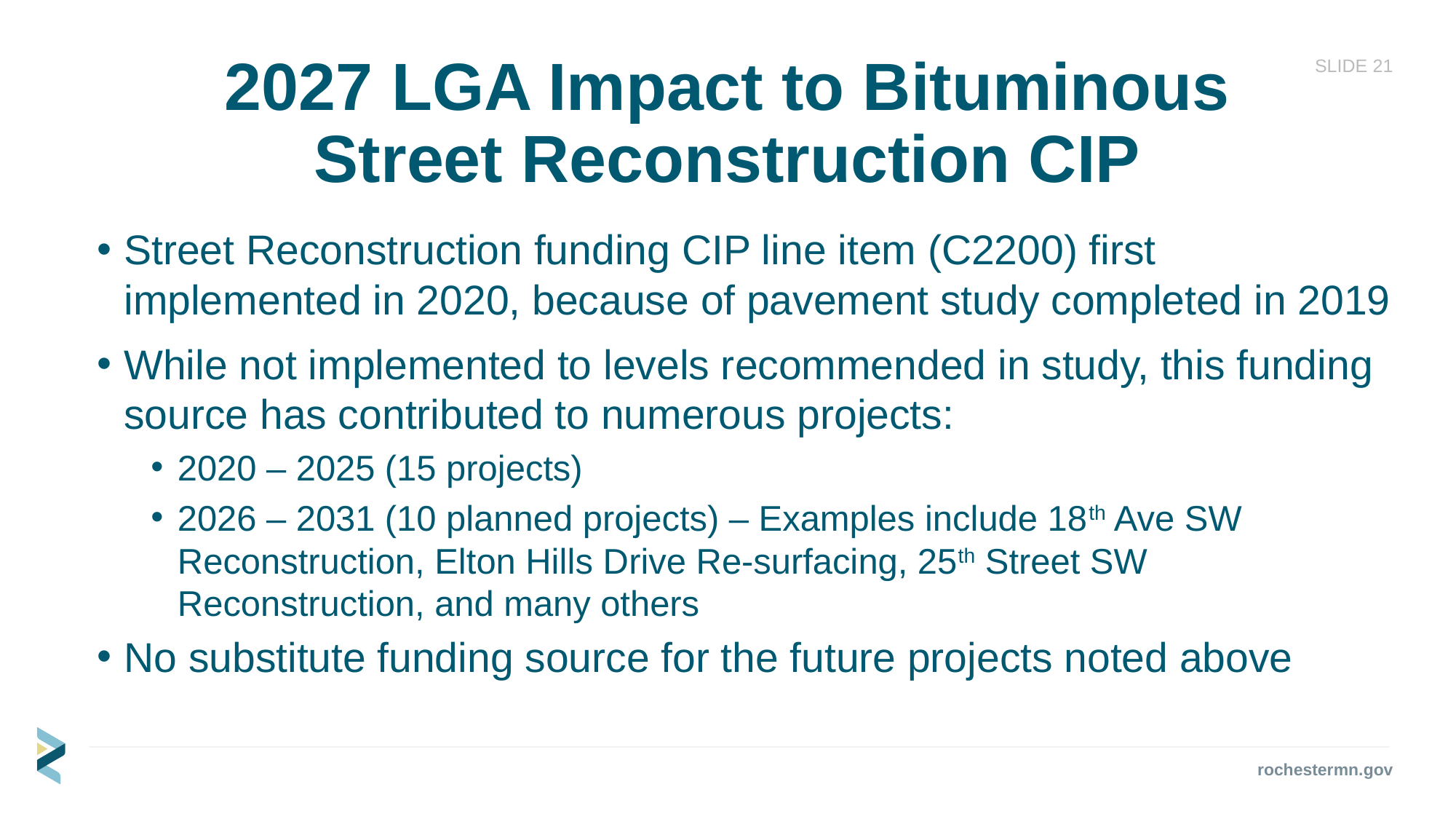

SLIDE 21
# 2027 LGA Impact to Bituminous Street Reconstruction CIP
Street Reconstruction funding CIP line item (C2200) first implemented in 2020, because of pavement study completed in 2019
While not implemented to levels recommended in study, this funding source has contributed to numerous projects:
2020 – 2025 (15 projects)
2026 – 2031 (10 planned projects) – Examples include 18th Ave SW Reconstruction, Elton Hills Drive Re-surfacing, 25th Street SW Reconstruction, and many others
No substitute funding source for the future projects noted above
rochestermn.gov